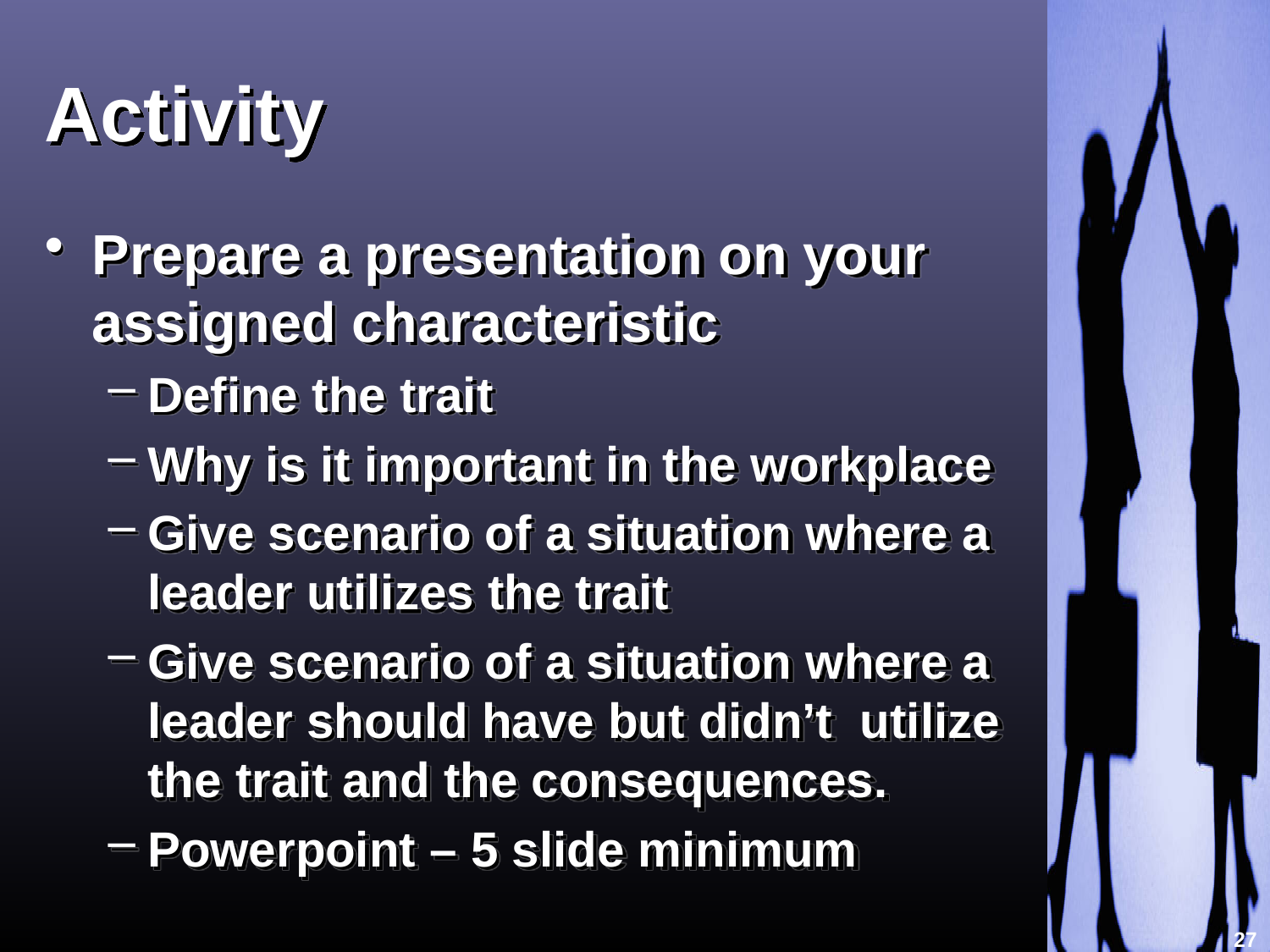

# Activity
Prepare a presentation on your assigned characteristic
Define the trait
Why is it important in the workplace
Give scenario of a situation where a leader utilizes the trait
Give scenario of a situation where a leader should have but didn’t  utilize the trait and the consequences.
Powerpoint – 5 slide minimum

27